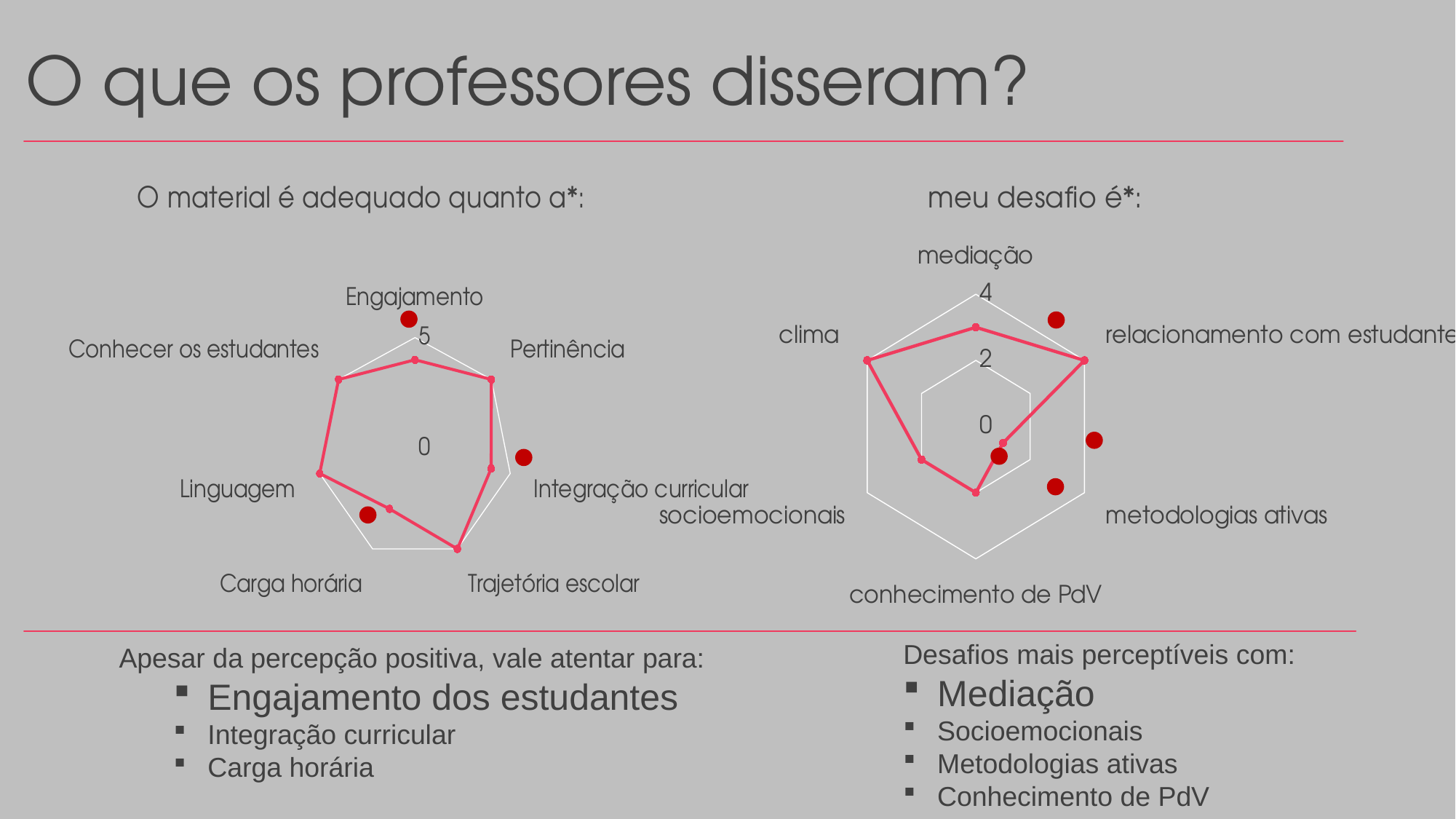

O que os professores disseram?

### Chart: O material é adequado quanto a*:

| Category |  |
|---|---|
| Engajamento | 4.0 |
| Pertinência | 5.0 |
| Integração curricular | 4.0 |
| Trajetória escolar | 5.0 |
| Carga horária | 3.0 |
| Linguagem | 5.0 |
| Conhecer os estudantes | 5.0 |

### Chart: meu desafio é*:

| Category |  |
|---|---|
| mediação | 3.0 |
| relacionamento com estudantes | 4.0 |
| metodologias ativas | 1.0 |
| conhecimento de PdV | 2.0 |
| socioemocionais | 2.0 |
| clima  | 4.0 |

Desafios mais perceptíveis com:
Mediação
Socioemocionais
Metodologias ativas
Conhecimento de PdV
Apesar da percepção positiva, vale atentar para:
Engajamento dos estudantes
Integração curricular
Carga horária